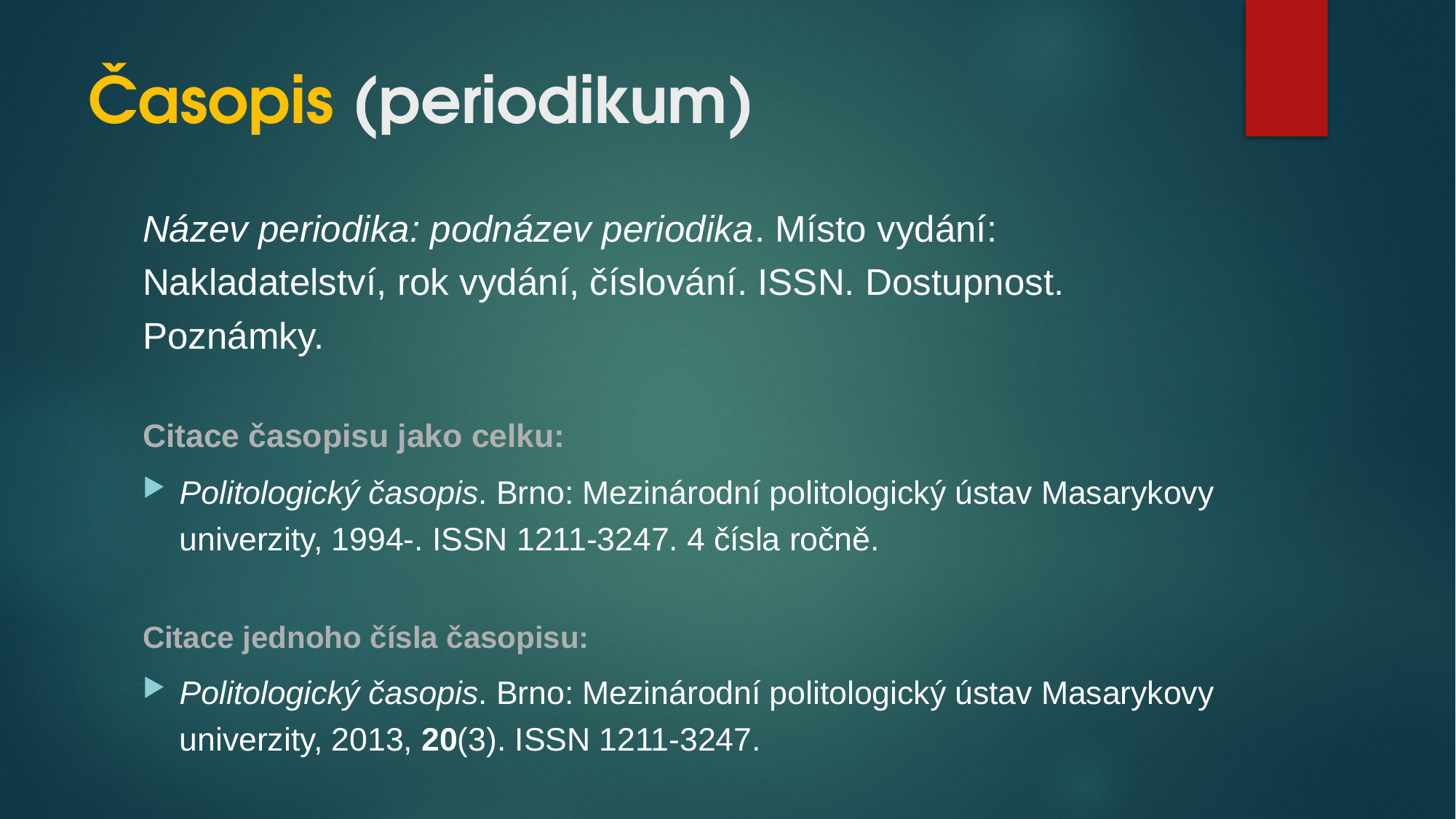

# Časopis (periodikum)
Název periodika: podnázev periodika. Místo vydání: Nakladatelství, rok vydání, číslování. ISSN. Dostupnost. Poznámky.

Citace časopisu jako celku:
Politologický časopis. Brno: Mezinárodní politologický ústav Masarykovy univerzity, 1994-. ISSN 1211-3247. 4 čísla ročně.
Citace jednoho čísla časopisu:
Politologický časopis. Brno: Mezinárodní politologický ústav Masarykovy univerzity, 2013, 20(3). ISSN 1211-3247.